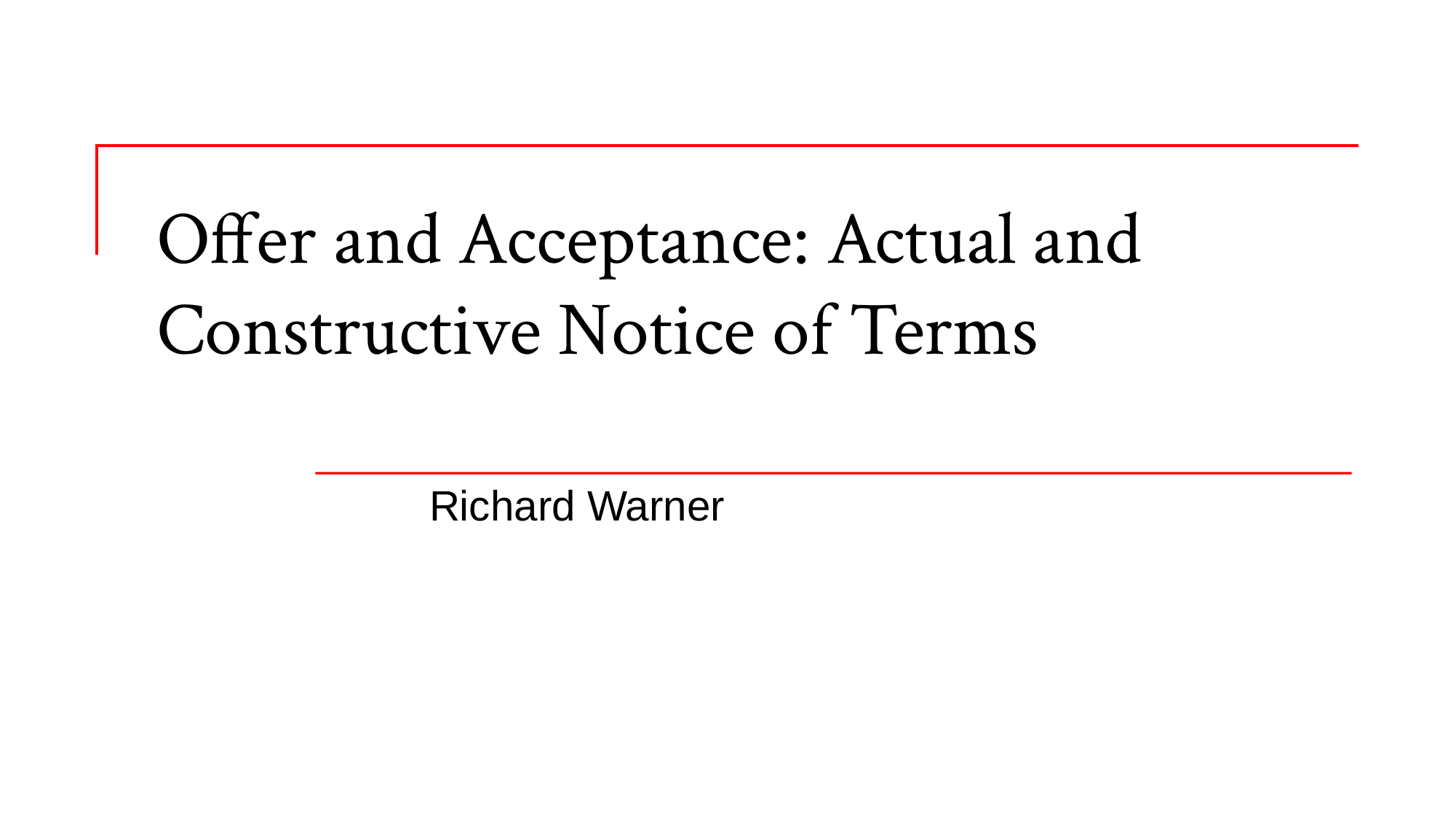

# Offer and Acceptance: Actual and Constructive Notice of Terms
Richard Warner
​